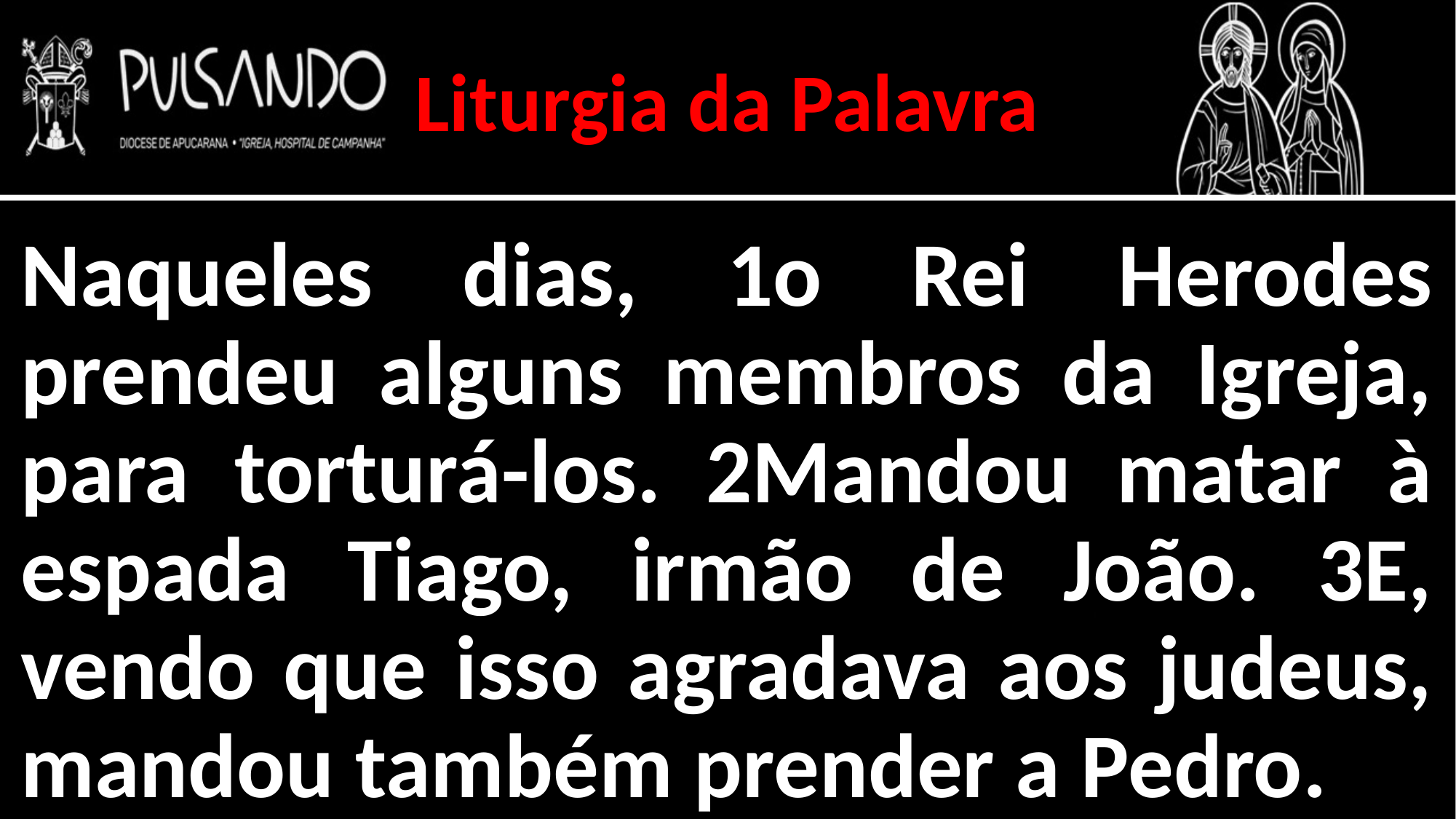

Liturgia da Palavra
Naqueles dias, 1o Rei Herodes prendeu alguns membros da Igreja, para torturá-los. 2Mandou matar à espada Tiago, irmão de João. 3E, vendo que isso agradava aos judeus, mandou também prender a Pedro.